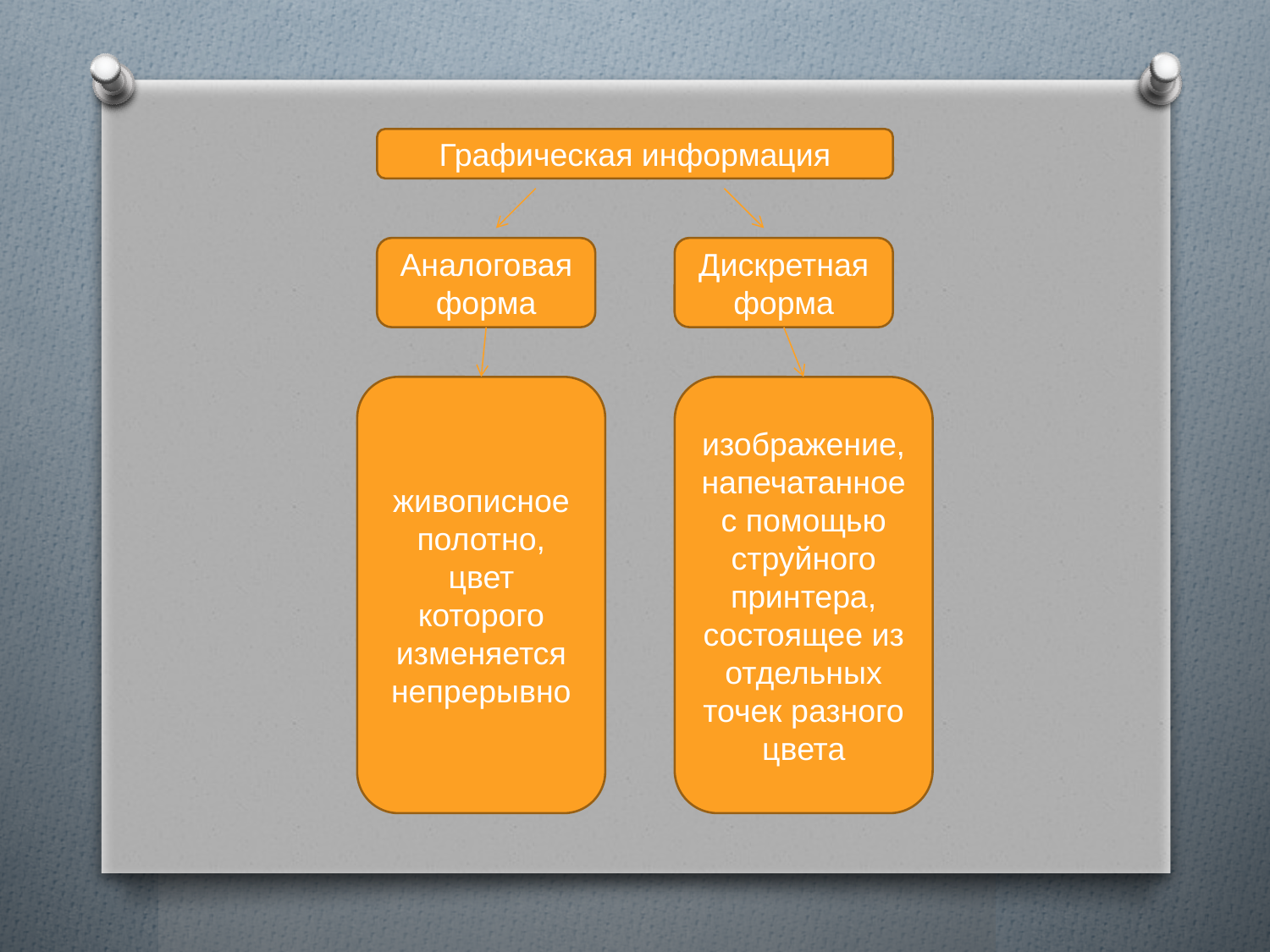

Графическая информация
Аналоговая
форма
Дискретная форма
живописное полотно, цвет которого изменяется непрерывно
изображение, напечатанное с помощью струйного принтера, состоящее из отдельных точек разного цвета